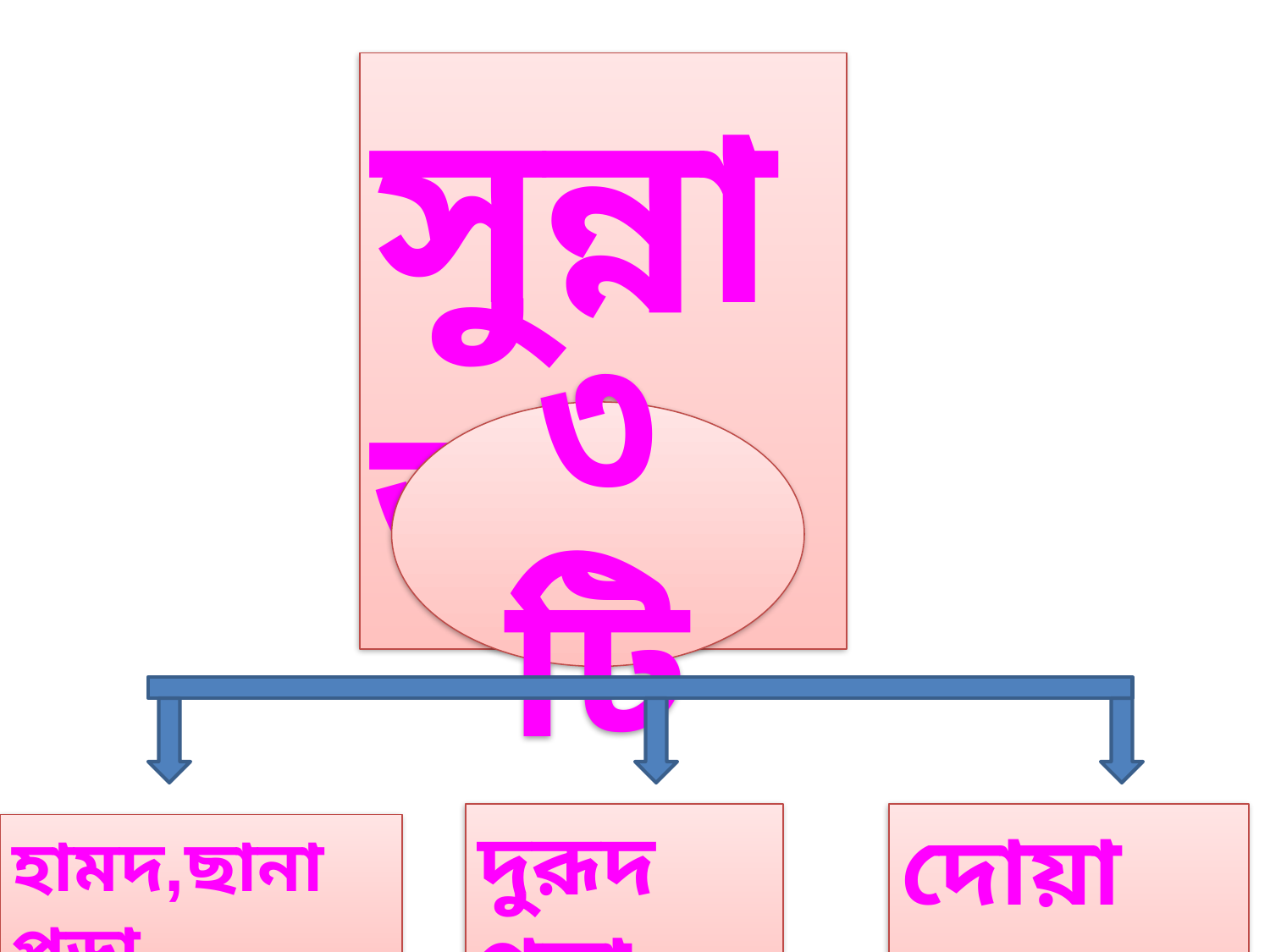

সুন্নাত
৩টি

দোয়া করা
দুরূদ পুড়া
হামদ,ছানা পড়া